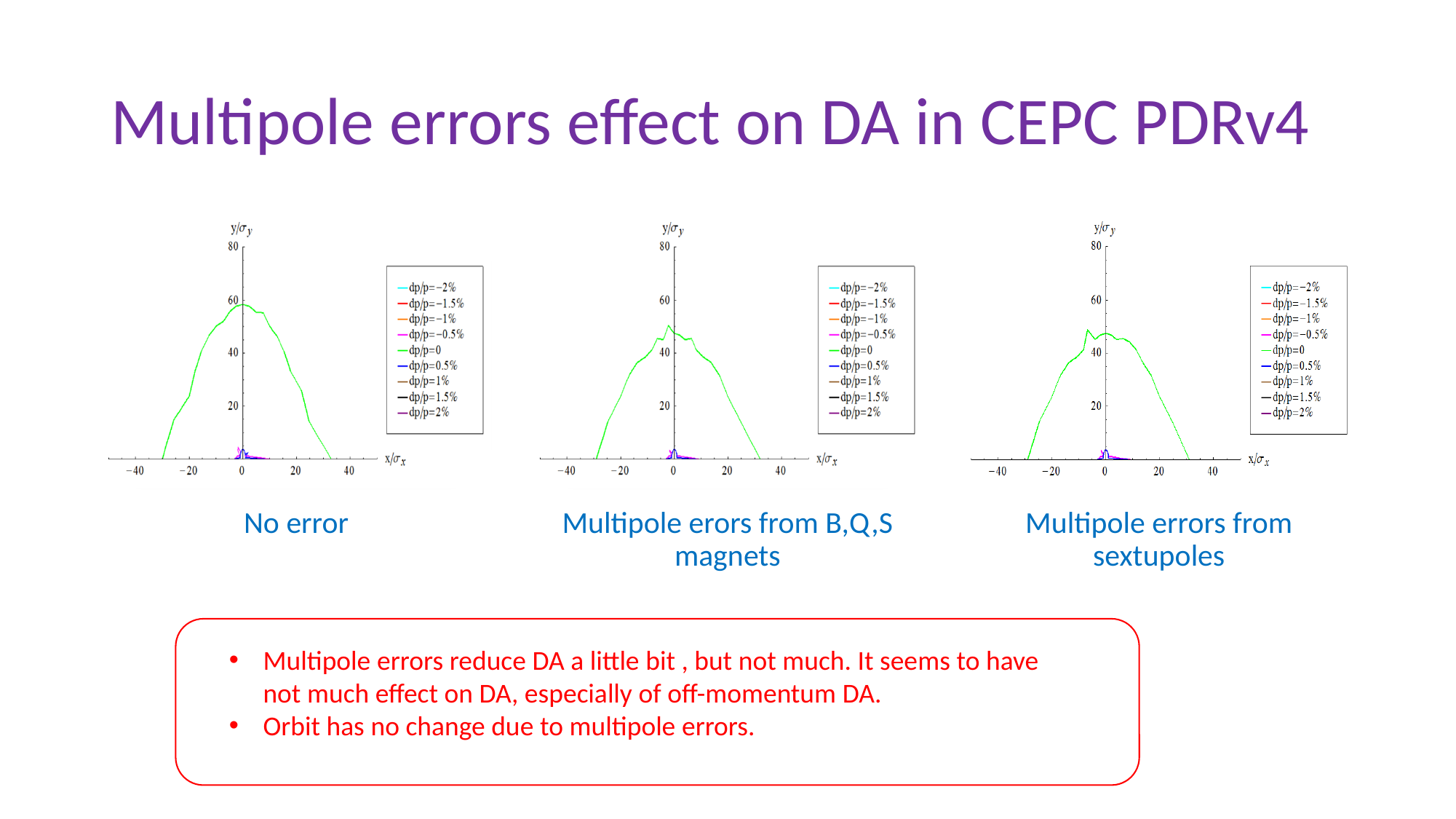

# Multipole errors effect on DA in CEPC PDRv4
No error
Multipole erors from B,Q,S magnets
Multipole errors from sextupoles

Multipole errors reduce DA a little bit , but not much. It seems to have not much effect on DA, especially of off-momentum DA.
Orbit has no change due to multipole errors.